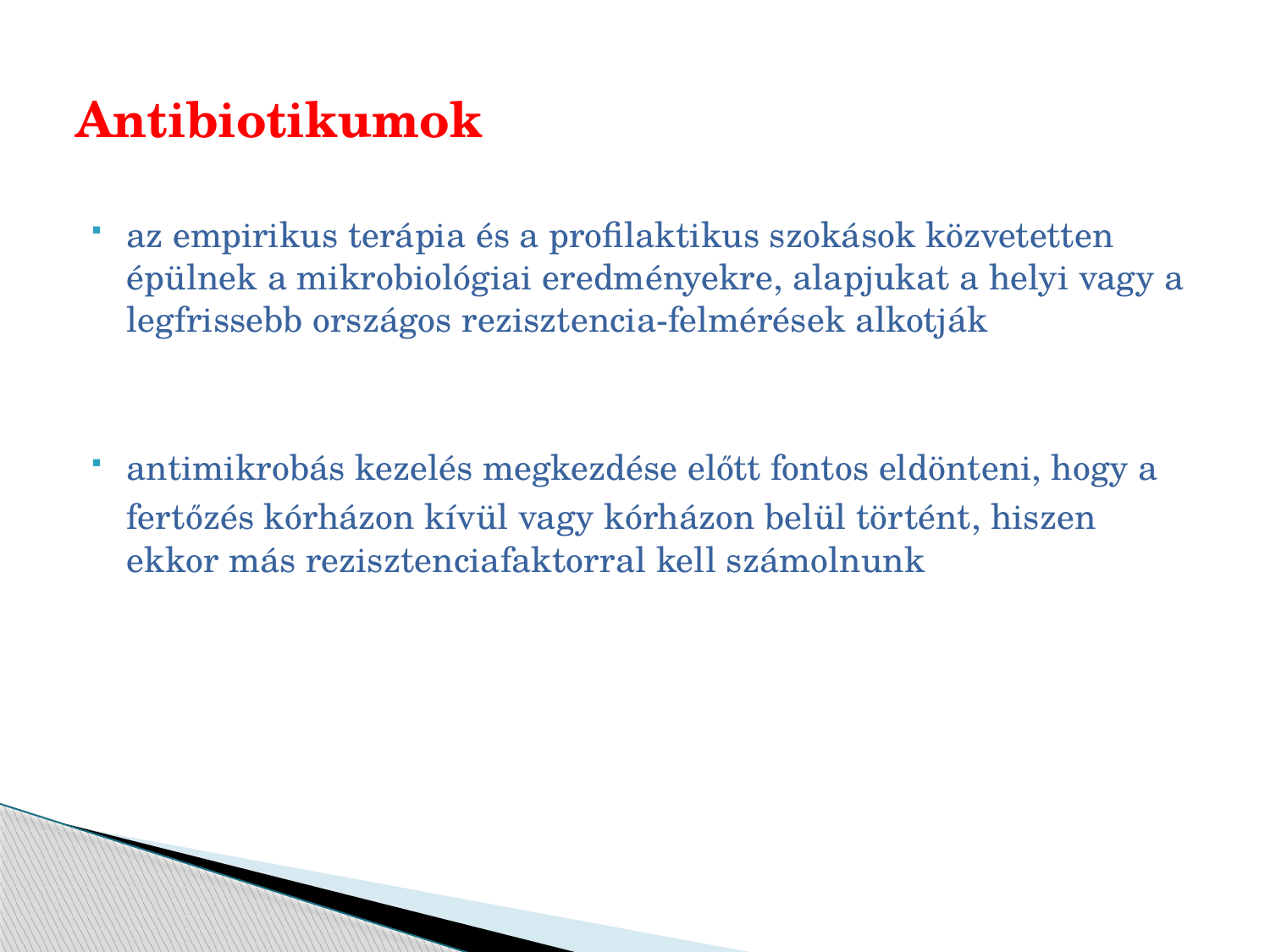

# Antibiotikumok
az empirikus terápia és a profilaktikus szokások közvetetten épülnek a mikrobiológiai eredményekre, alapjukat a helyi vagy a legfrissebb országos rezisztencia-felmérések alkotják

antimikrobás kezelés megkezdése előtt fontos eldönteni, hogy a
	fertőzés kórházon kívül vagy kórházon belül történt, hiszen ekkor más rezisztenciafaktorral kell számolnunk